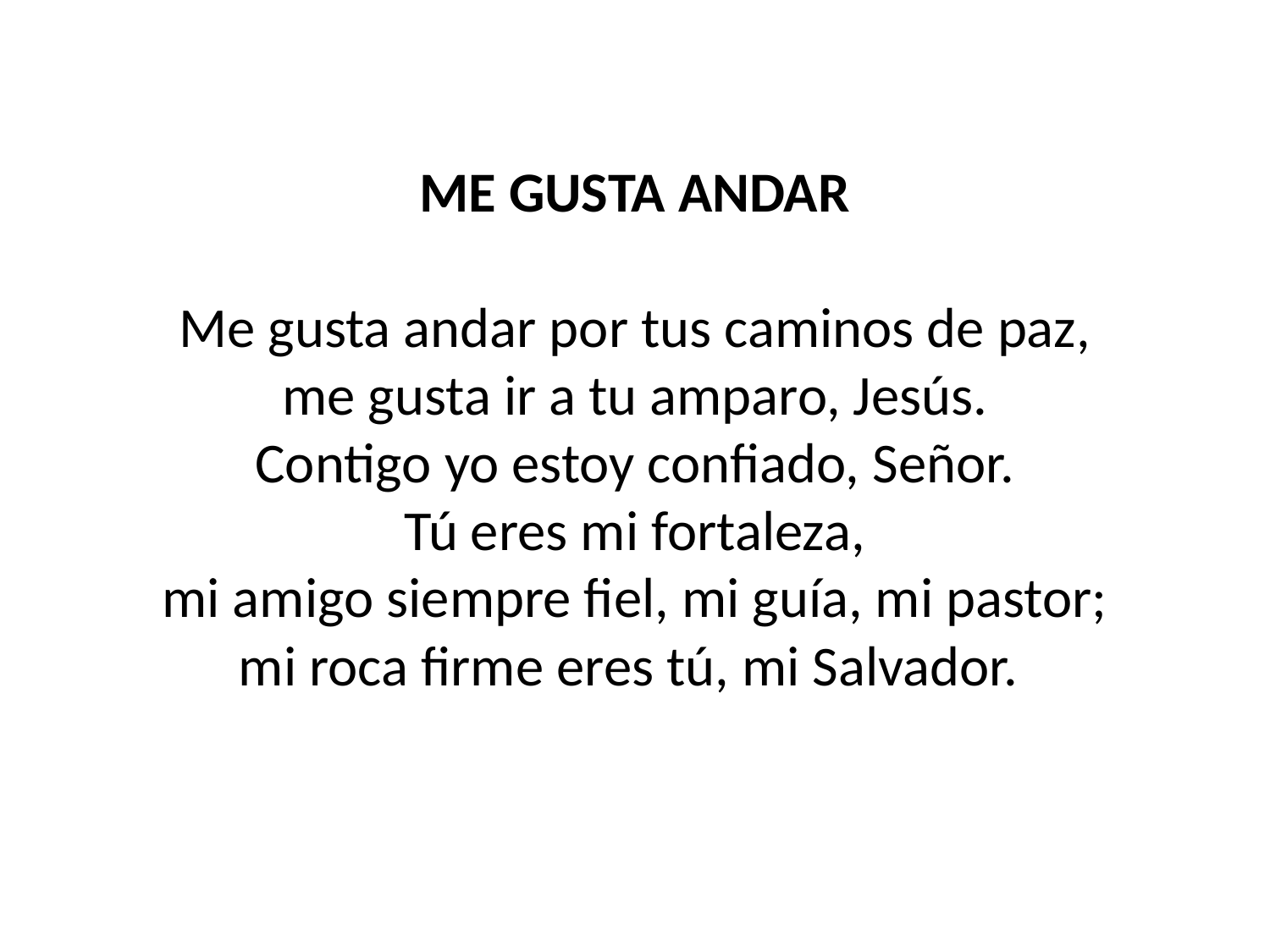

ME GUSTA ANDAR

Me gusta andar por tus caminos de paz,
me gusta ir a tu amparo, Jesús.
Contigo yo estoy confiado, Señor.
Tú eres mi fortaleza,
mi amigo siempre fiel, mi guía, mi pastor;
mi roca firme eres tú, mi Salvador.